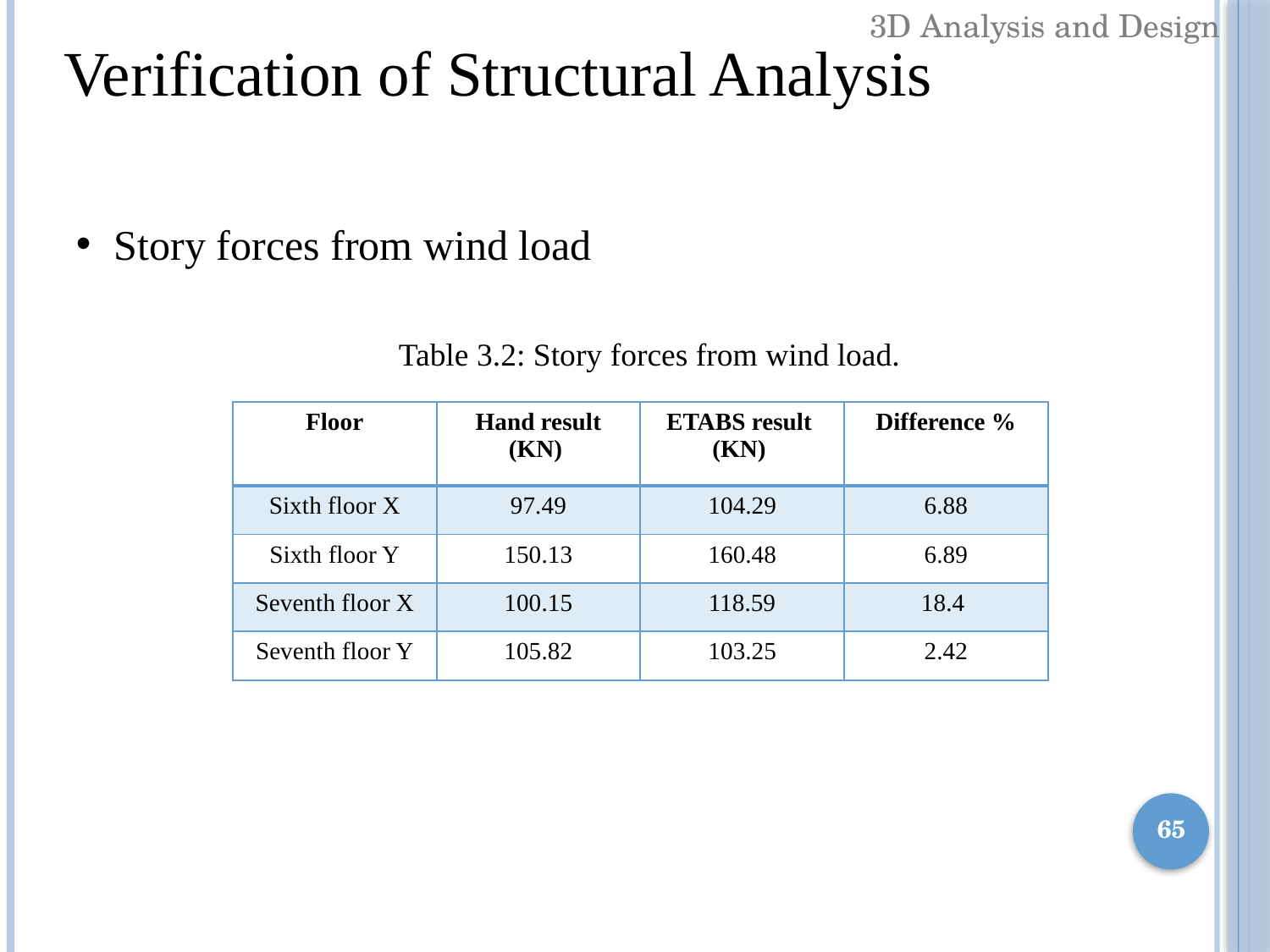

3D Analysis and Design
Verification of Structural Analysis
Story forces from wind load

 Table 3.2: Story forces from wind load.
| Floor | Hand result (KN) | ETABS result (KN) | Difference % |
| --- | --- | --- | --- |
| Sixth floor X | 97.49 | 104.29 | 6.88 |
| Sixth floor Y | 150.13 | 160.48 | 6.89 |
| Seventh floor X | 100.15 | 118.59 | 18.4 |
| Seventh floor Y | 105.82 | 103.25 | 2.42 |
65